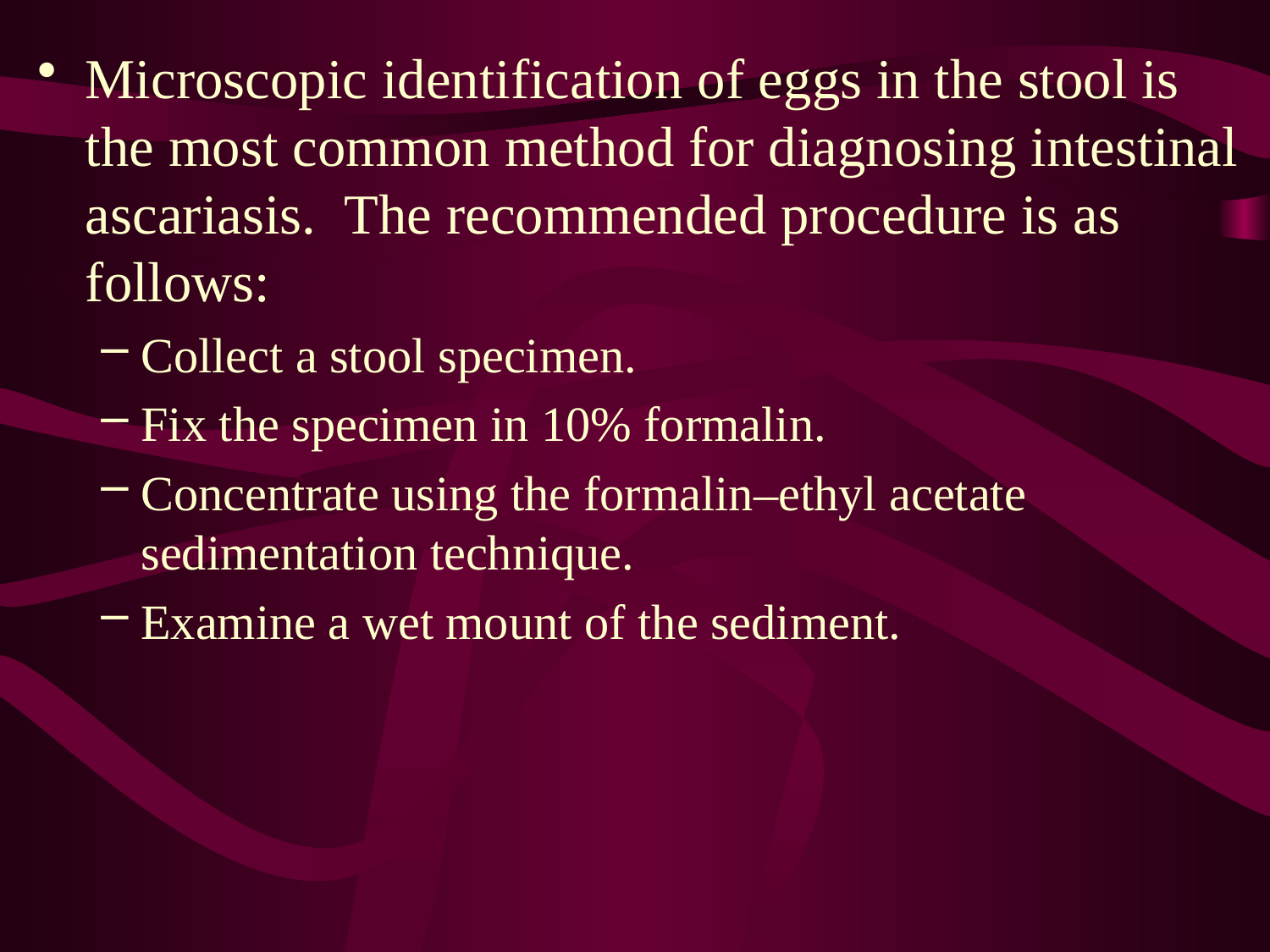

Microscopic identification of eggs in the stool is the most common method for diagnosing intestinal ascariasis.  The recommended procedure is as follows:
Collect a stool specimen.
Fix the specimen in 10% formalin.
Concentrate using the formalin–ethyl acetate sedimentation technique.
Examine a wet mount of the sediment.